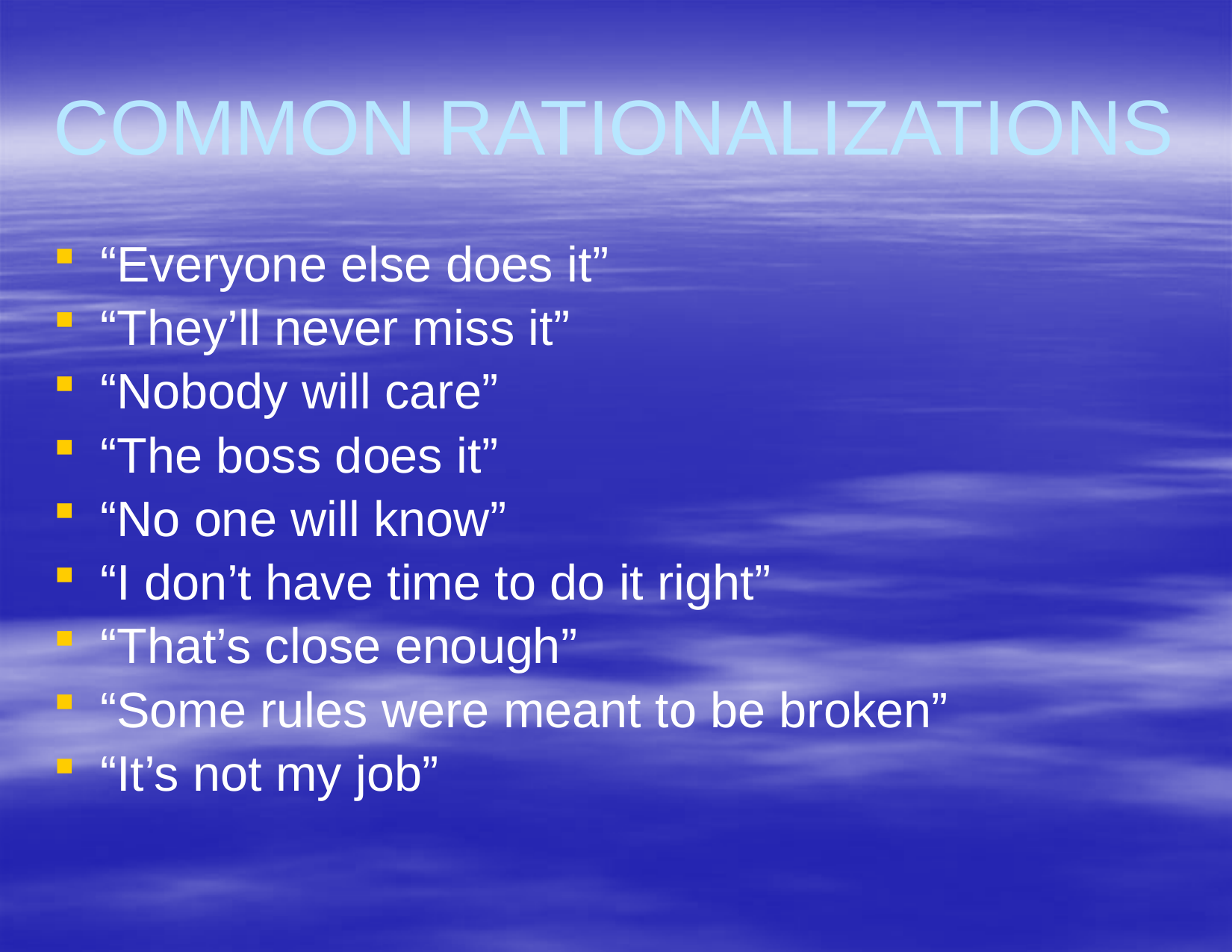

# COMMON RATIONALIZATIONS
“Everyone else does it”
“They’ll never miss it”
“Nobody will care”
“The boss does it”
“No one will know”
“I don’t have time to do it right”
“That’s close enough”
“Some rules were meant to be broken”
“It’s not my job”